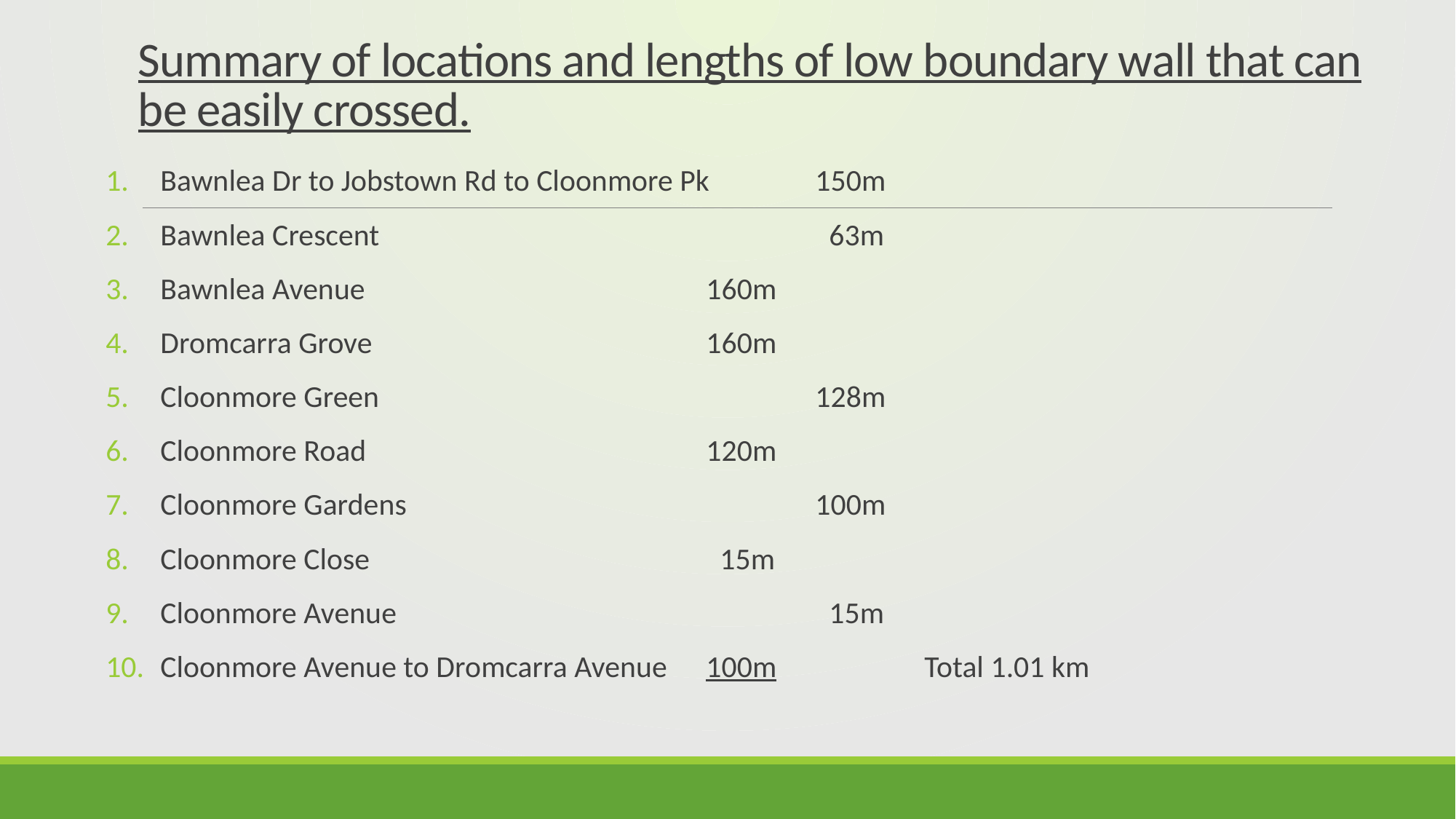

# Summary of locations and lengths of low boundary wall that can be easily crossed.
Bawnlea Dr to Jobstown Rd to Cloonmore Pk	150m
Bawnlea Crescent				  63m
Bawnlea Avenue				160m
Dromcarra Grove				160m
Cloonmore Green				128m
Cloonmore Road				120m
Cloonmore Gardens				100m
Cloonmore Close				  15m
Cloonmore Avenue				  15m
Cloonmore Avenue to Dromcarra Avenue	100m		Total 1.01 km